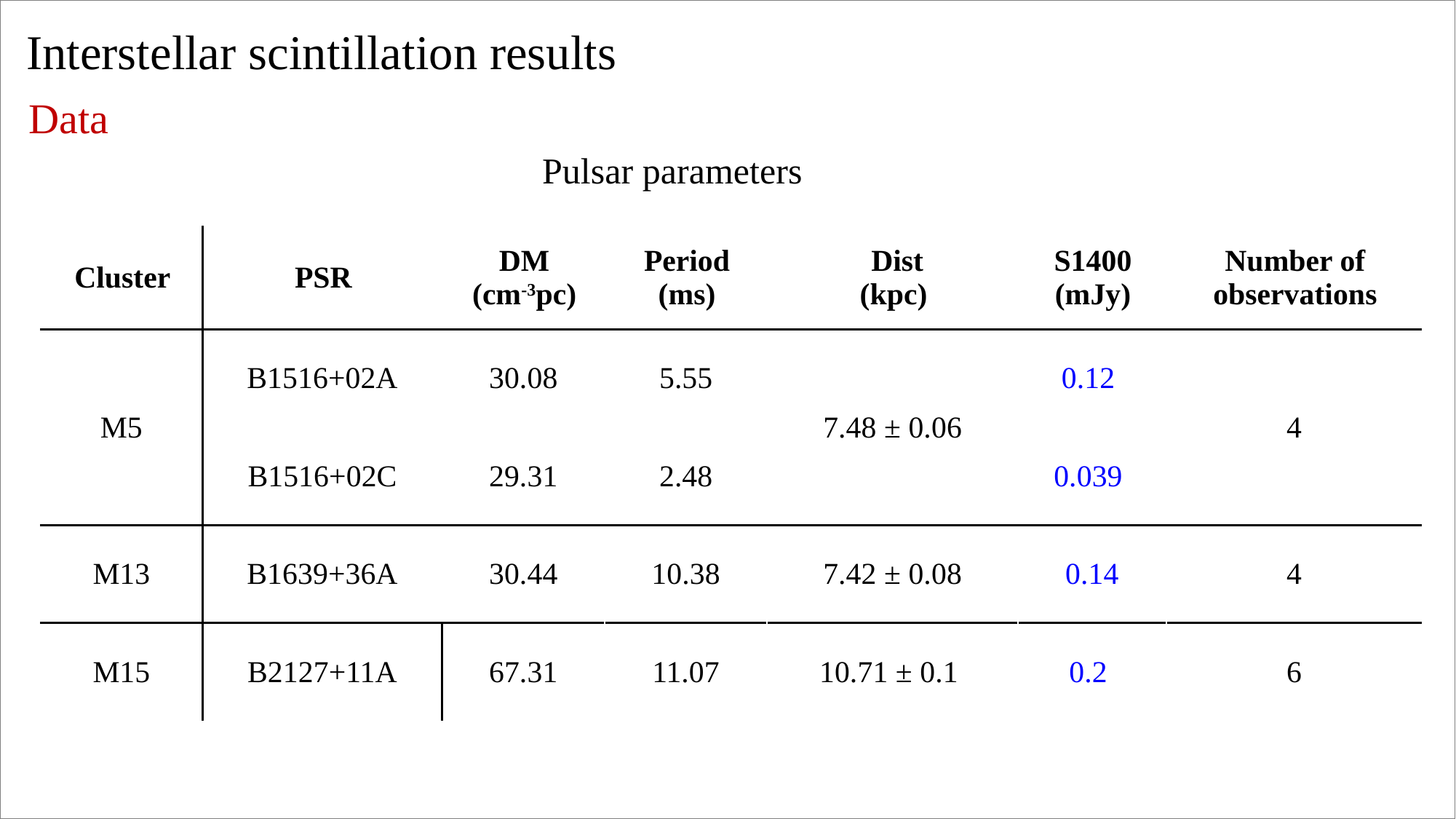

Interstellar scintillation results
 Data
 Pulsar parameters
| Cluster | PSR | DM (cm-3pc) | Period (ms) | Dist (kpc) | S1400 (mJy) | Number of observations |
| --- | --- | --- | --- | --- | --- | --- |
| M5 | B1516+02A | 30.08 | 5.55 | 7.48 ± 0.06 | 0.12 | 4 |
|  | B1516+02C | 29.31 | 2.48 |  | 0.039 |  |
| M13 | B1639+36A | 30.44 | 10.38 | 7.42 ± 0.08 | 0.14 | 4 |
| M15 | B2127+11A | 67.31 | 11.07 | 10.71 ± 0.1 | 0.2 | 6 |